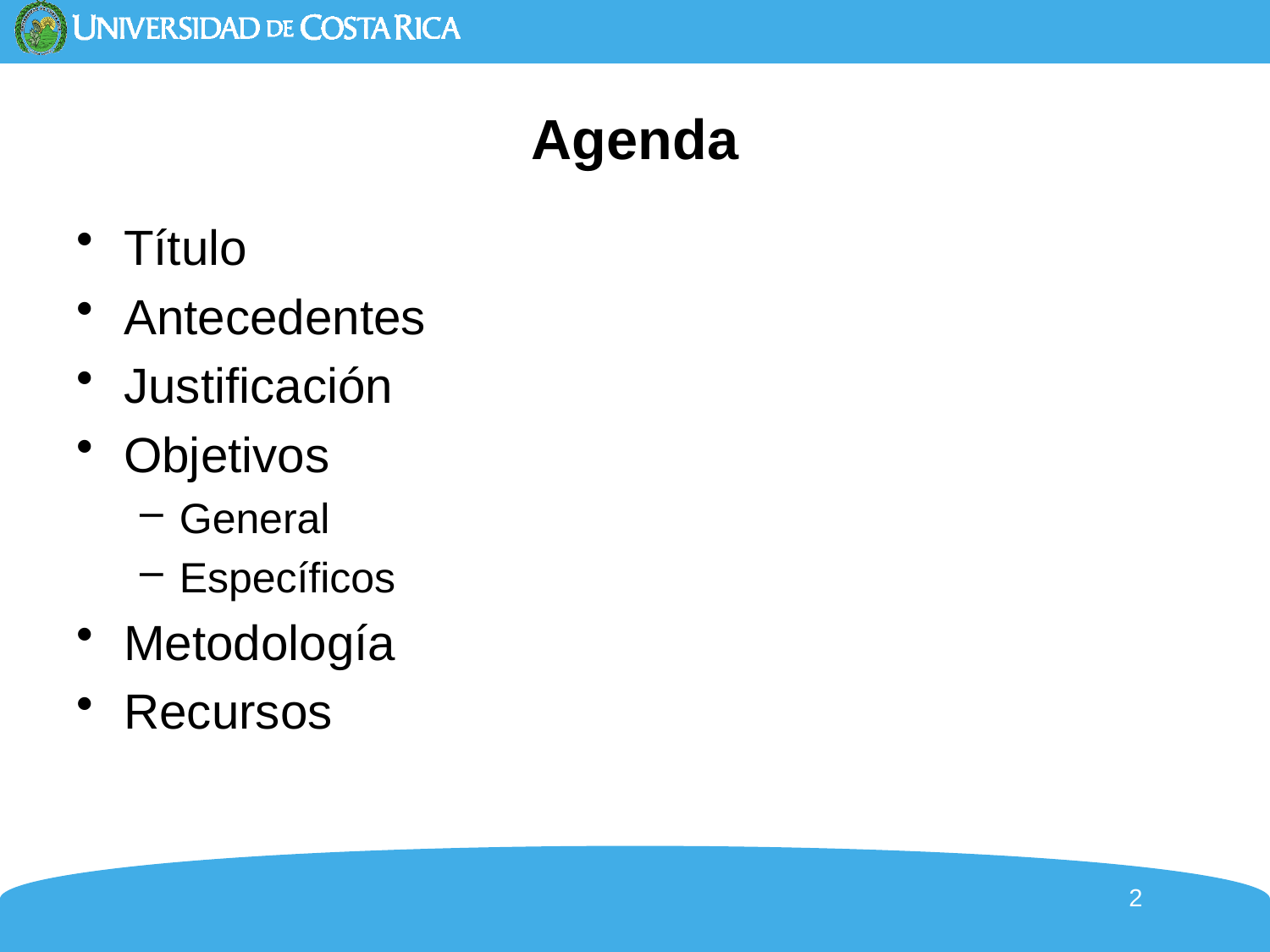

# Agenda
Título
Antecedentes
Justificación
Objetivos
General
Específicos
Metodología
Recursos